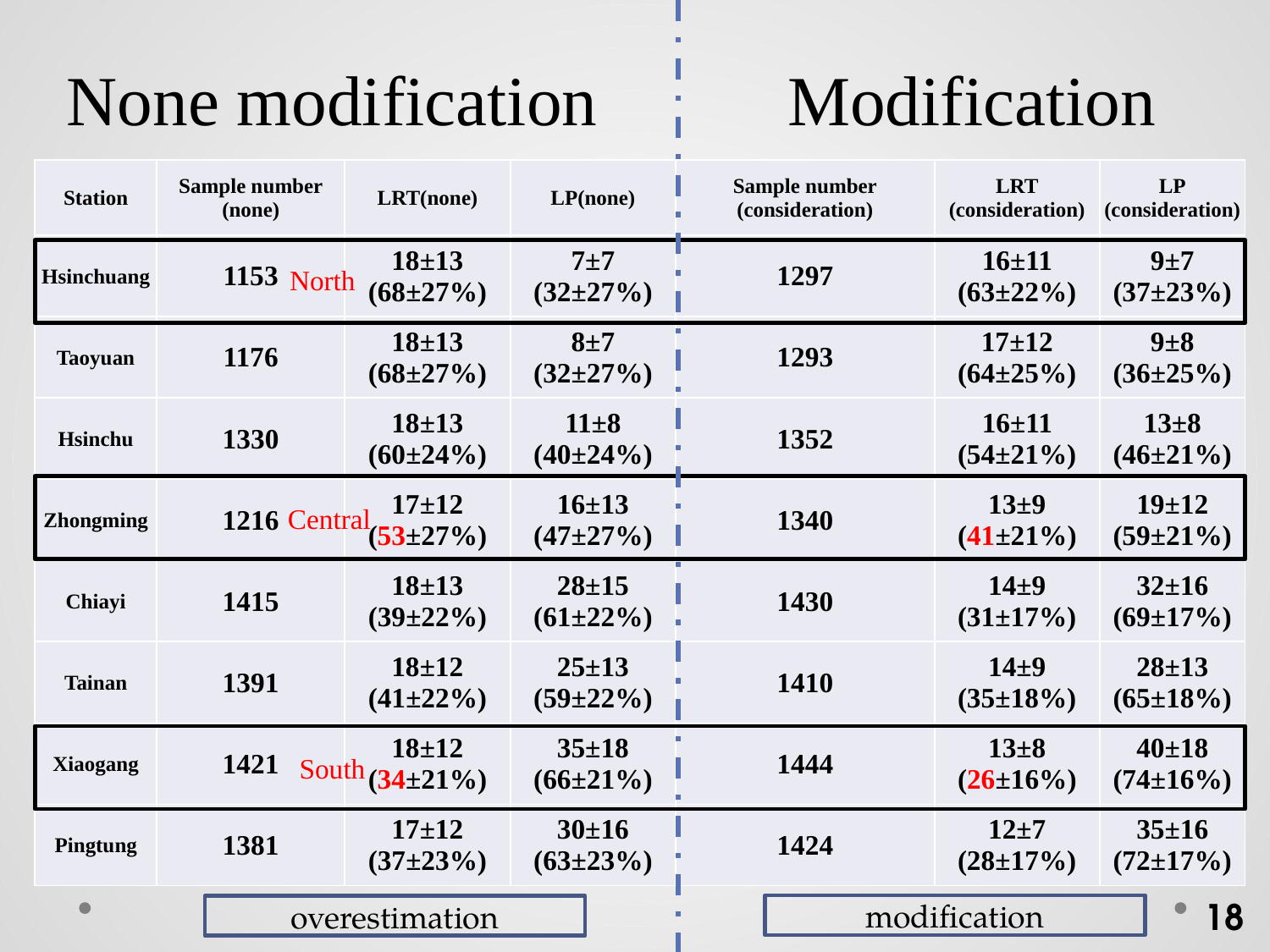

# None modification
Modification
| Station | Sample number (none) | LRT(none) | LP(none) | Sample number (consideration) | LRT (consideration) | LP (consideration) |
| --- | --- | --- | --- | --- | --- | --- |
| Hsinchuang | 1153 | 18±13 (68±27%) | 7±7 (32±27%) | 1297 | 16±11 (63±22%) | 9±7 (37±23%) |
| Taoyuan | 1176 | 18±13 (68±27%) | 8±7 (32±27%) | 1293 | 17±12 (64±25%) | 9±8 (36±25%) |
| Hsinchu | 1330 | 18±13 (60±24%) | 11±8 (40±24%) | 1352 | 16±11 (54±21%) | 13±8 (46±21%) |
| Zhongming | 1216 | 17±12 (53±27%) | 16±13 (47±27%) | 1340 | 13±9 (41±21%) | 19±12 (59±21%) |
| Chiayi | 1415 | 18±13 (39±22%) | 28±15 (61±22%) | 1430 | 14±9 (31±17%) | 32±16 (69±17%) |
| Tainan | 1391 | 18±12 (41±22%) | 25±13 (59±22%) | 1410 | 14±9 (35±18%) | 28±13 (65±18%) |
| Xiaogang | 1421 | 18±12 (34±21%) | 35±18 (66±21%) | 1444 | 13±8 (26±16%) | 40±18 (74±16%) |
| Pingtung | 1381 | 17±12 (37±23%) | 30±16 (63±23%) | 1424 | 12±7 (28±17%) | 35±16 (72±17%) |
North

Central

South
18
modification
overestimation